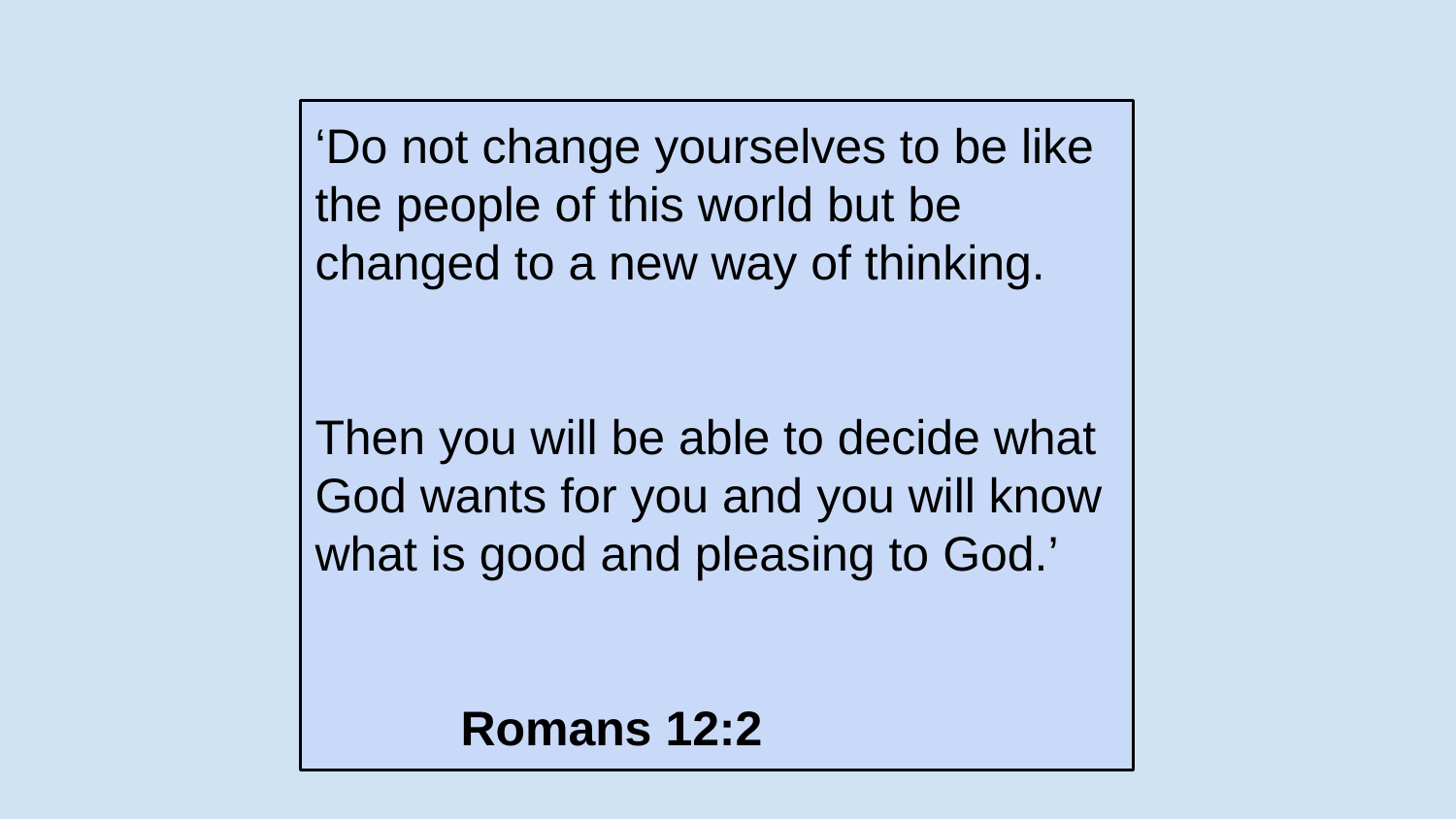

‘Do not change yourselves to be like the people of this world but be changed to a new way of thinking.

Then you will be able to decide what God wants for you and you will know what is good and pleasing to God.’

						Romans 12:2